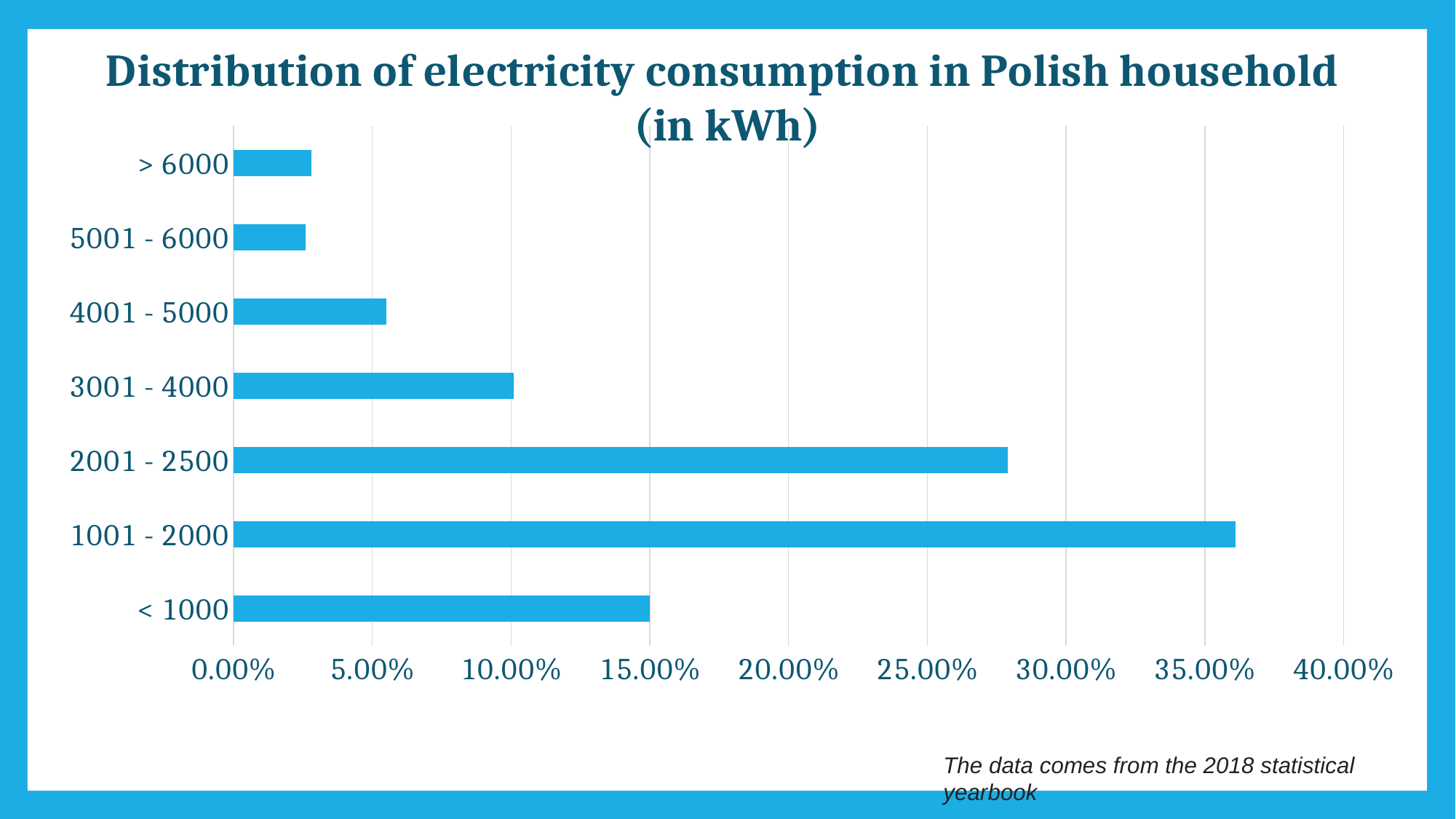

Distribution of electricity consumption in Polish household
(in kWh)

### Chart

| Category | Kolumna3 |
|---|---|
| < 1000 | 0.15 |
| 1001 - 2000 | 0.361 |
| 2001 - 2500 | 0.279 |
| 3001 - 4000 | 0.101 |
| 4001 - 5000 | 0.055 |
| 5001 - 6000 | 0.026 |
| > 6000 | 0.028 |
The data comes from the 2018 statistical yearbook